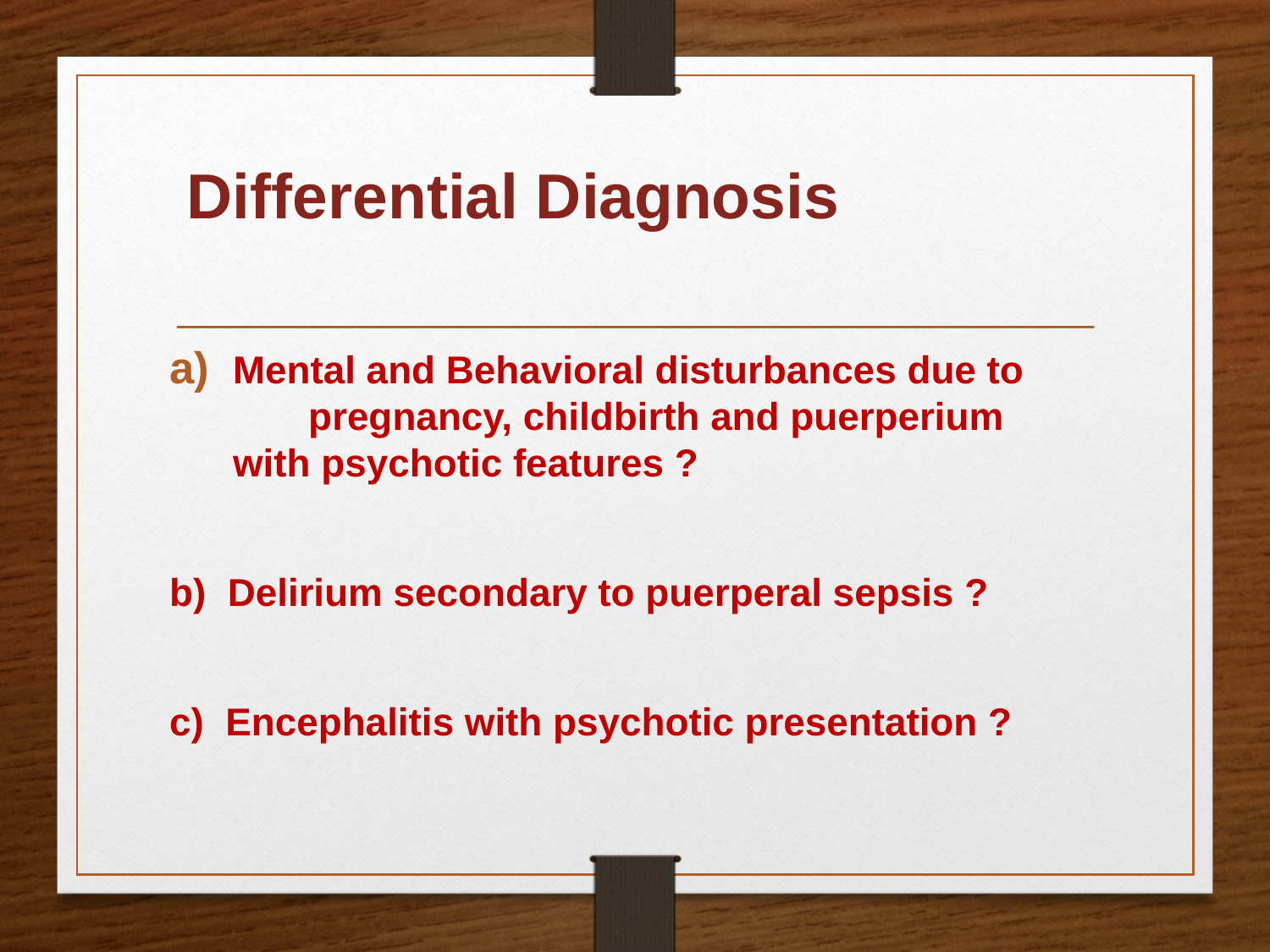

# Differential Diagnosis
Mental and Behavioral disturbances due to           pregnancy, childbirth and puerperium with psychotic features ?

b)  Delirium secondary to puerperal sepsis ?

c)  Encephalitis with psychotic presentation ?